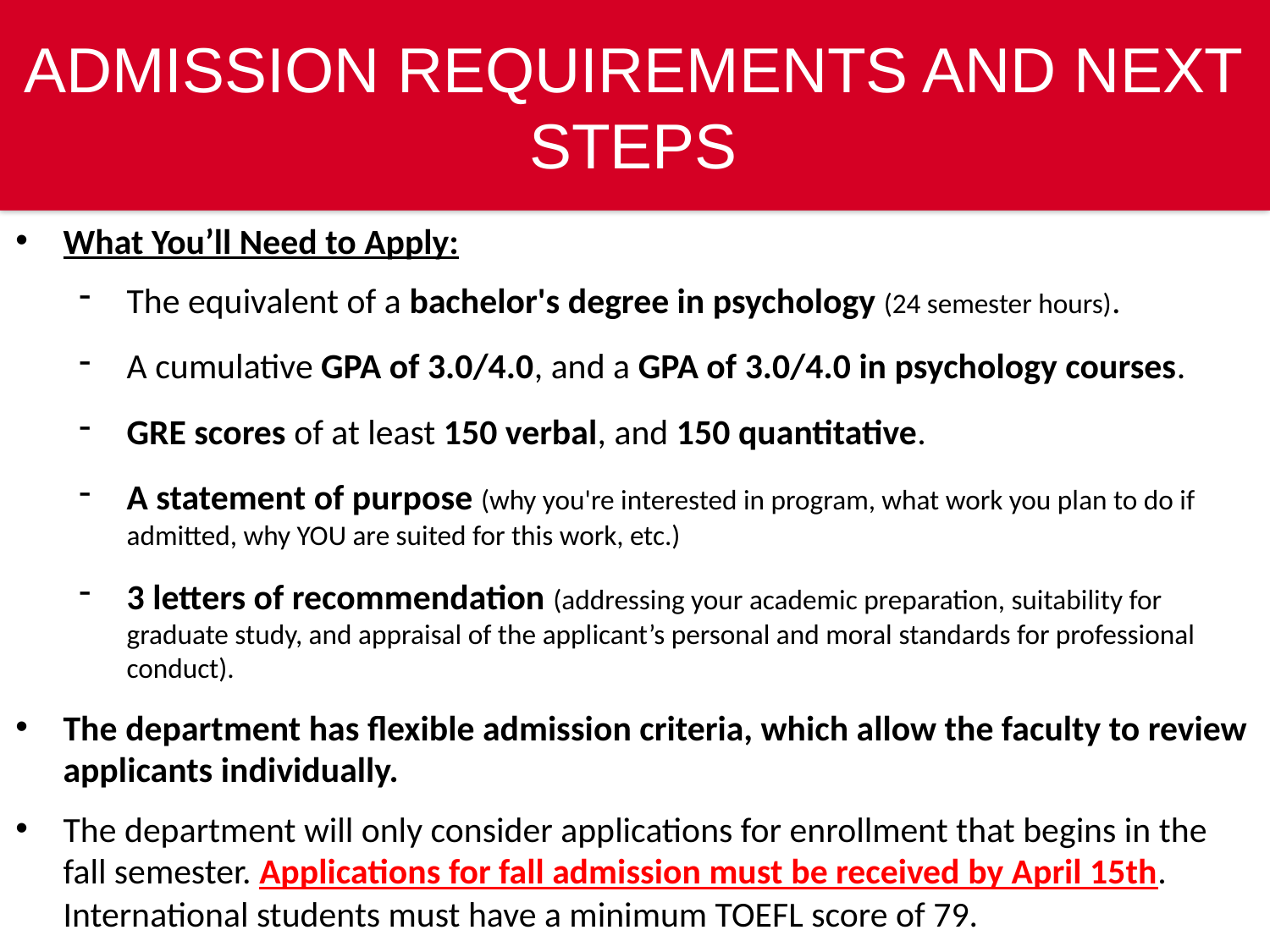

ADMISSION REQUIREMENTS AND NEXT STEPS
What You’ll Need to Apply:

The equivalent of a bachelor's degree in psychology (24 semester hours).

A cumulative GPA of 3.0/4.0, and a GPA of 3.0/4.0 in psychology courses.

GRE scores of at least 150 verbal, and 150 quantitative.

A statement of purpose (why you're interested in program, what work you plan to do if admitted, why YOU are suited for this work, etc.)

3 letters of recommendation (addressing your academic preparation, suitability for graduate study, and appraisal of the applicant’s personal and moral standards for professional conduct).

The department has flexible admission criteria, which allow the faculty to review applicants individually.

The department will only consider applications for enrollment that begins in the fall semester. Applications for fall admission must be received by April 15th. International students must have a minimum TOEFL score of 79.